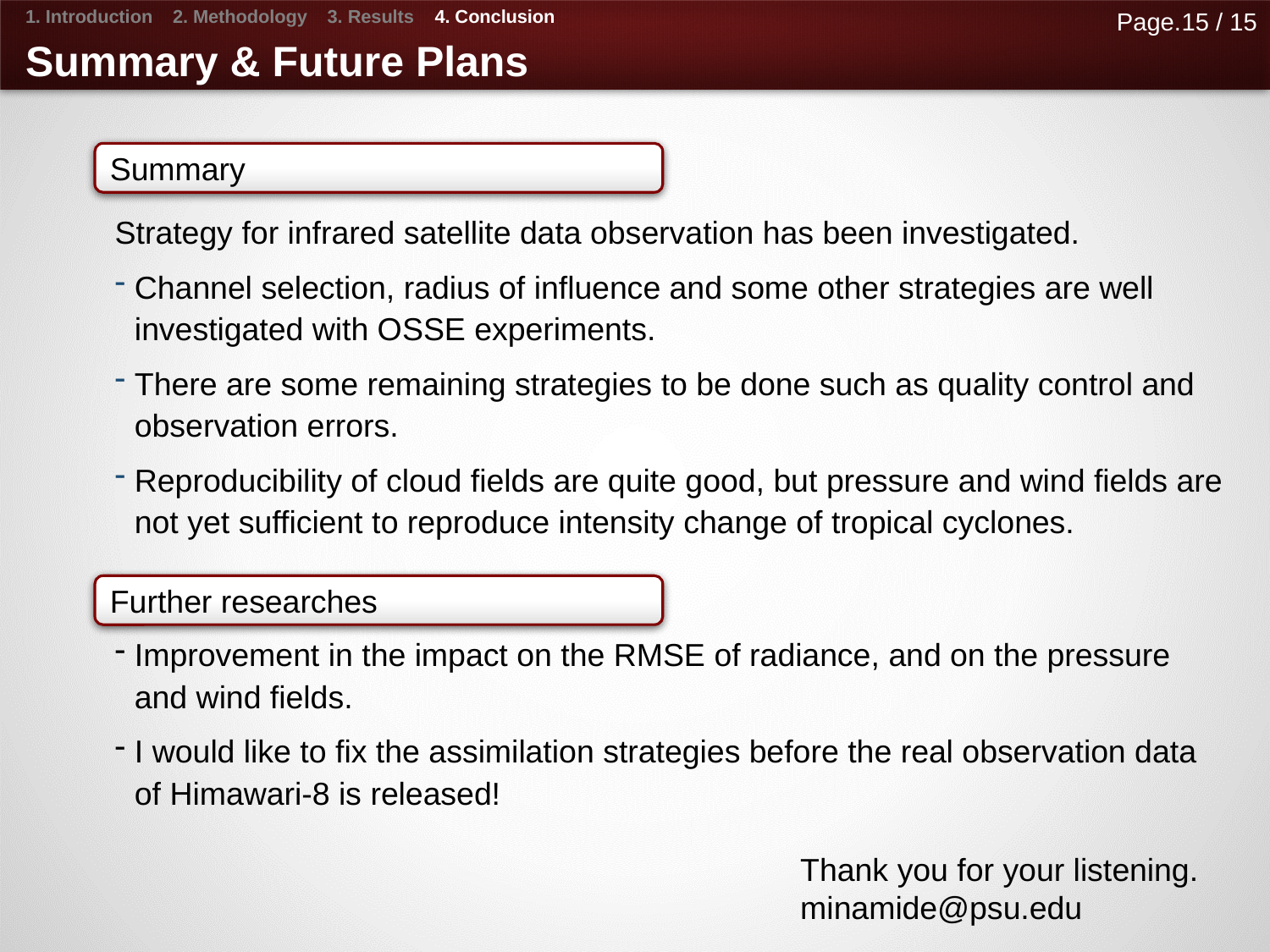

# 1. Introduction    2. Methodology    3. Results    4. Conclusion
Summary & Future Plans
Summary
Strategy for infrared satellite data observation has been investigated.
Channel selection, radius of influence and some other strategies are well investigated with OSSE experiments.
There are some remaining strategies to be done such as quality control and observation errors.
Reproducibility of cloud fields are quite good, but pressure and wind fields are not yet sufficient to reproduce intensity change of tropical cyclones.
Further researches
Improvement in the impact on the RMSE of radiance, and on the pressure and wind fields.
I would like to fix the assimilation strategies before the real observation data of Himawari-8 is released!
Thank you for your listening.
minamide@psu.edu